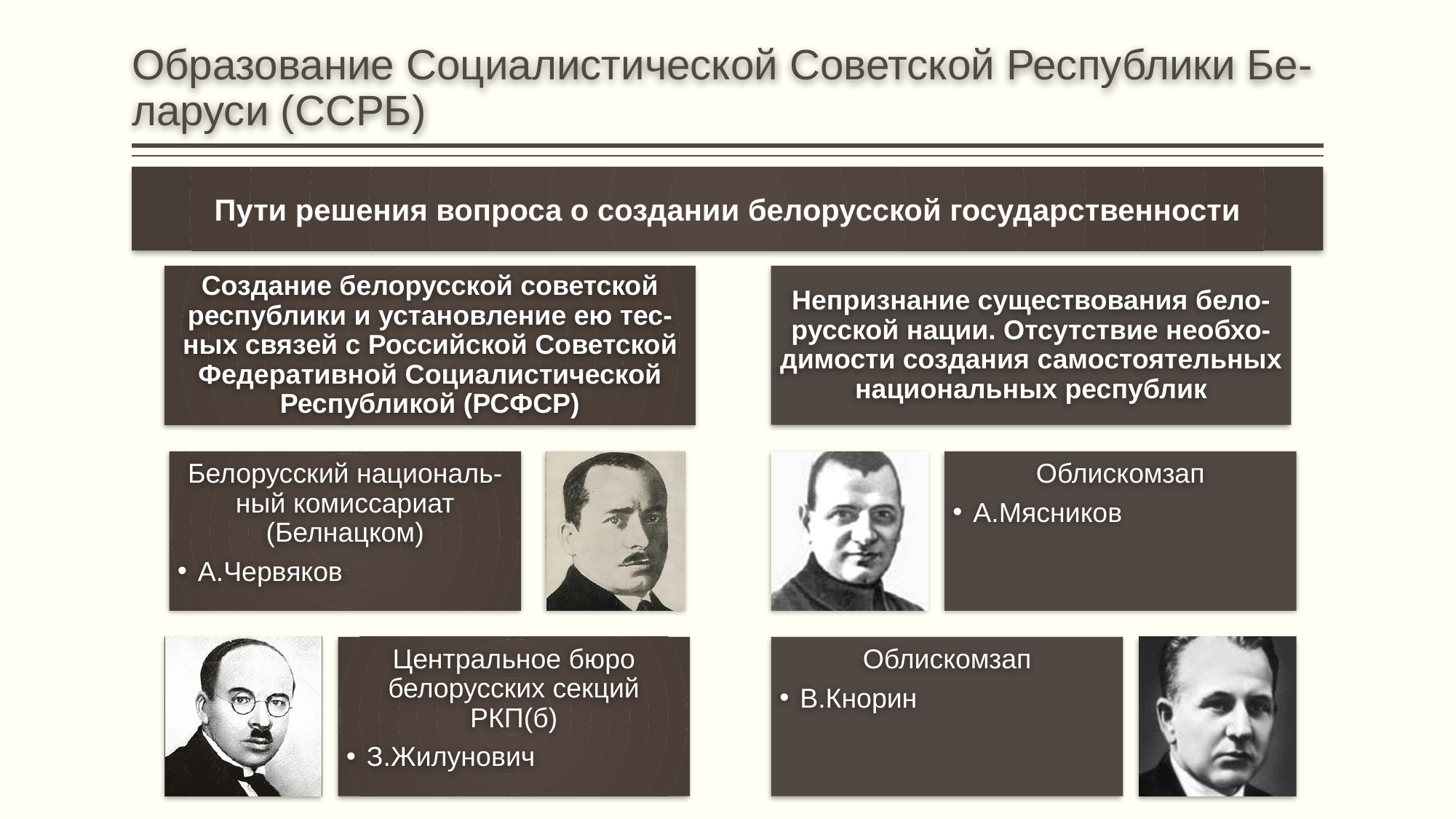

# Образование Социалистической Советской Республики Бе- ларуси (ССРБ)

Пути решения вопроса о создании белорусской государственности

Создание белорусской советской республики и установление ею тес- ных связей с Российской Советской Федеративной Социалистической Республикой (РСФСР)

Белорусский националь- ный комиссариат (Белнацком)
А.Червяков

Центральное бюро белорусских секций РКП(б)
З.Жилунович

Непризнание существования бело- русской нации. Отсутствие необхо- димости создания самостоятельных национальных республик

Облискомзап
А.Мясников

Облискомзап
В.Кнорин